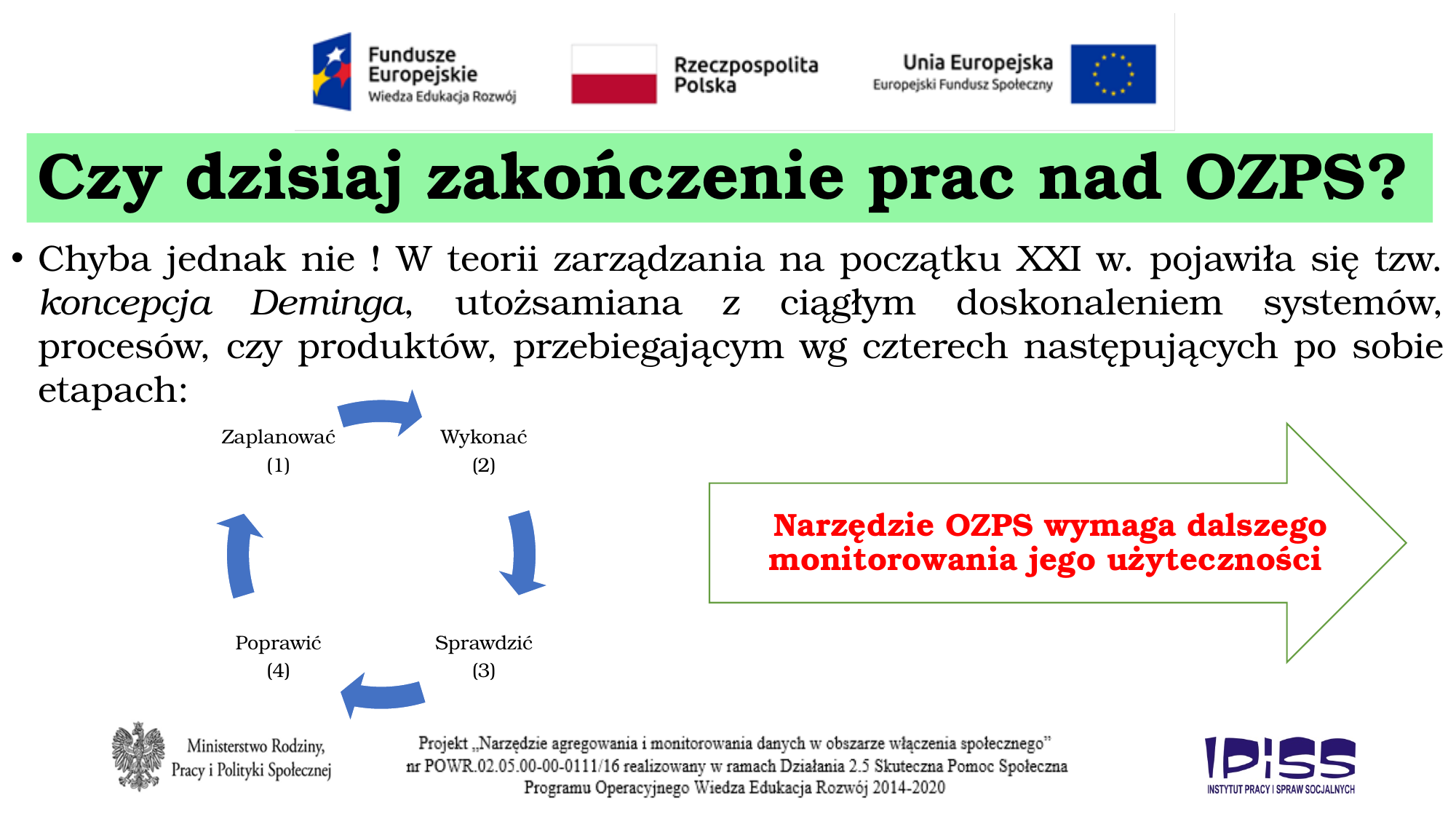

# Czy dzisiaj zakończenie prac nad OZPS?
Chyba jednak nie ! W teorii zarządzania na początku XXI w. pojawiła się tzw. koncepcja Deminga, utożsamiana z ciągłym doskonaleniem systemów, procesów, czy produktów, przebiegającym wg czterech następujących po sobie etapach:

Narzędzie OZPS wymaga dalszego monitorowania jego użyteczności
Wykonać
(2)
Sprawdzić
(3)
Poprawić
(4)
Zaplanować
(1)